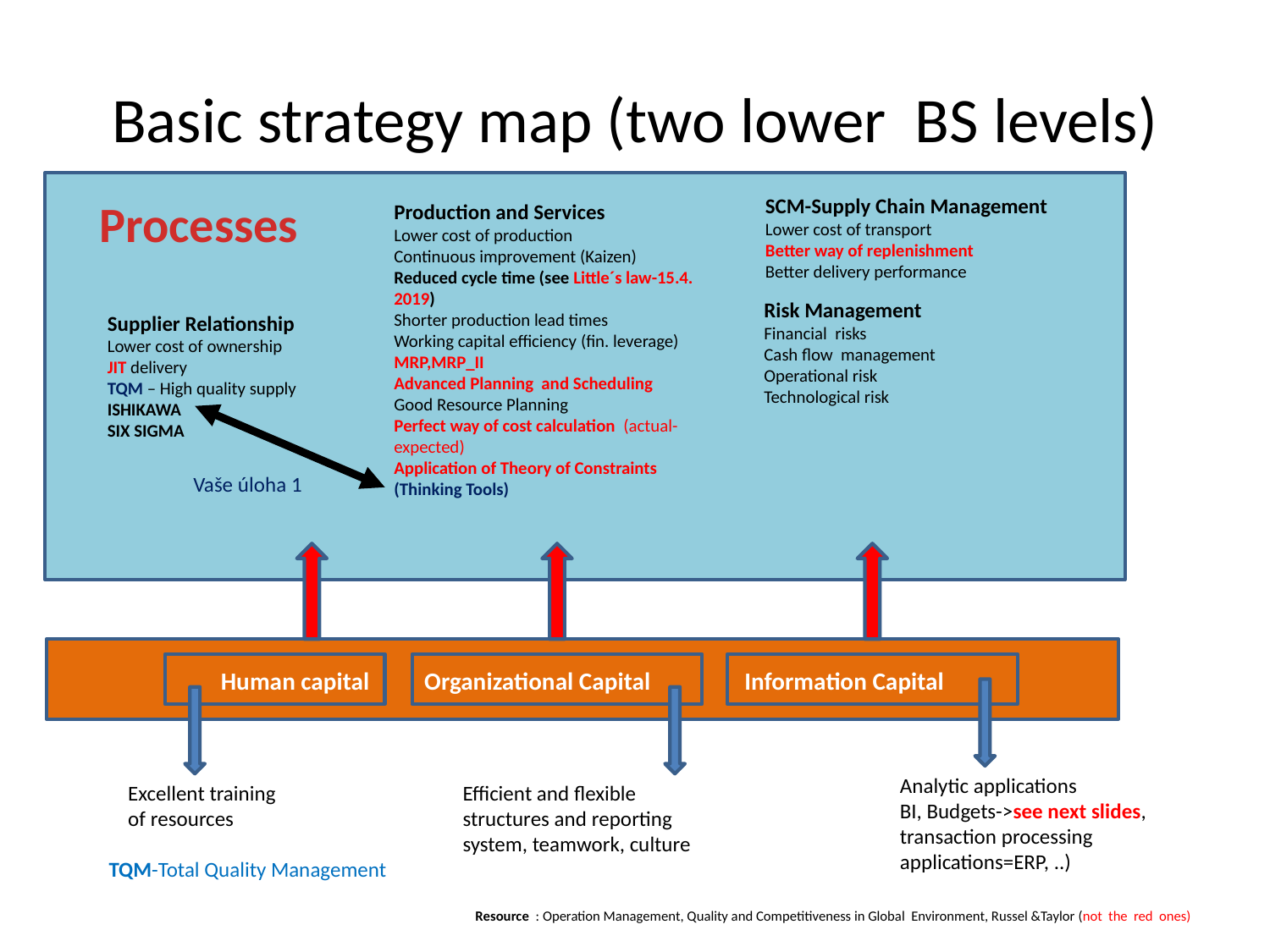

# Basic strategy map (two lower  BS levels)

SCM-Supply Chain Management
Lower cost of transport
Better way of replenishment
Better delivery performance

Processes
Production and Services
Lower cost of production
Continuous improvement (Kaizen)
Reduced cycle time (see Little´s law-15.4. 2019)
Shorter production lead times
Working capital efficiency (fin. leverage)
MRP,MRP_II
Advanced Planning  and Scheduling
Good Resource Planning
Perfect way of cost calculation  (actual-expected)
Application of Theory of Constraints
(Thinking Tools)

Risk Management
Financial  risks
Cash flow  management
Operational risk
Technological risk

Supplier Relationship
Lower cost of ownership
JIT delivery
TQM – High quality supply
ISHIKAWA
SIX SIGMA

Vaše úloha 1

Human capital          Organizational Capital               Information Capital

Analytic applications
BI, Budgets->see next slides,
transaction processing
applications=ERP, ..)
Efficient and flexible
structures and reporting
system, teamwork, culture
Excellent training
of resources
TQM-Total Quality Management
Resource  : Operation Management, Quality and Competitiveness in Global  Environment, Russel &Taylor (not  the  red  ones)